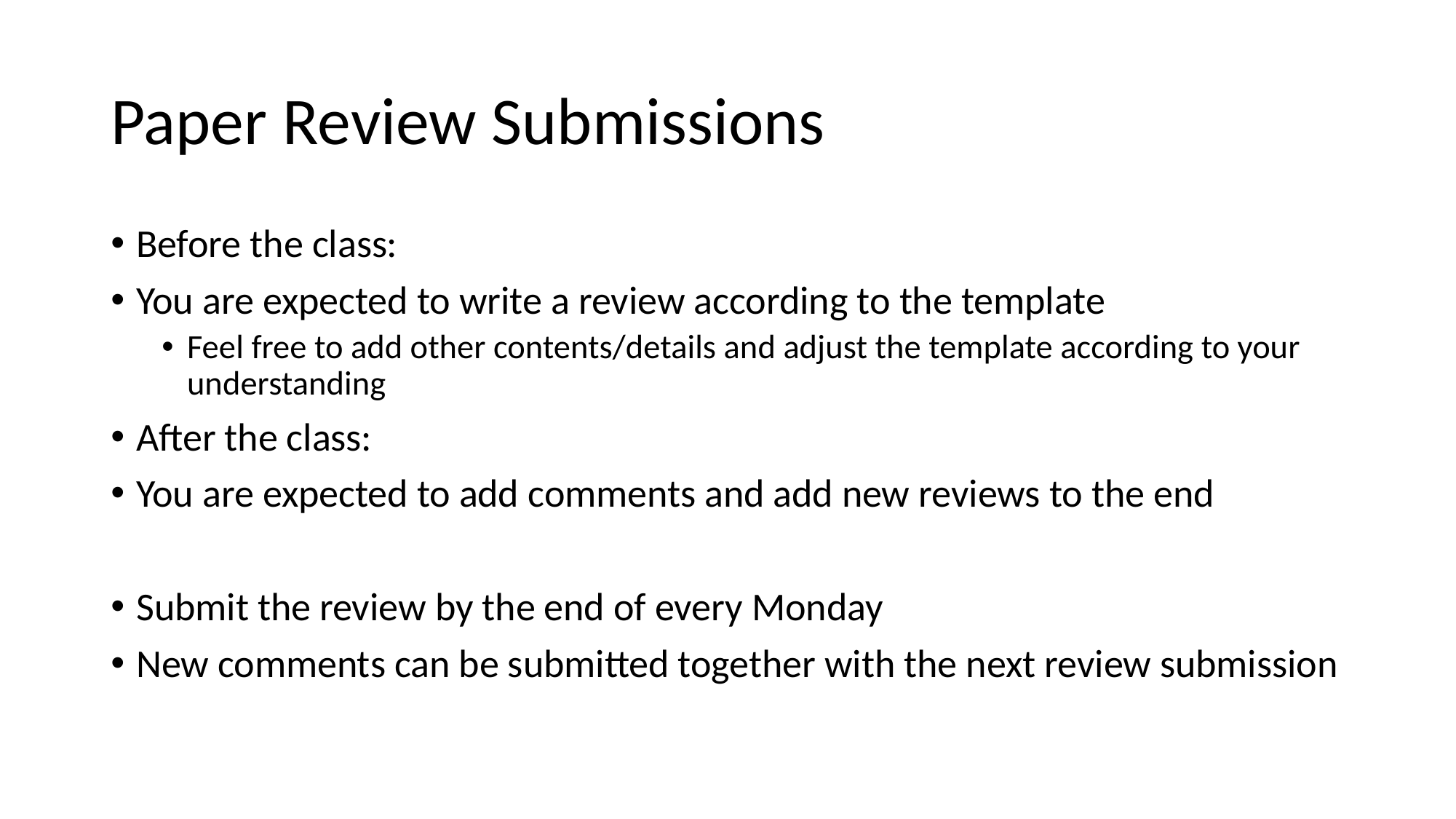

# Paper Review Submissions
Before the class:
You are expected to write a review according to the template
Feel free to add other contents/details and adjust the template according to your understanding
After the class:
You are expected to add comments and add new reviews to the end

Submit the review by the end of every Monday
New comments can be submitted together with the next review submission